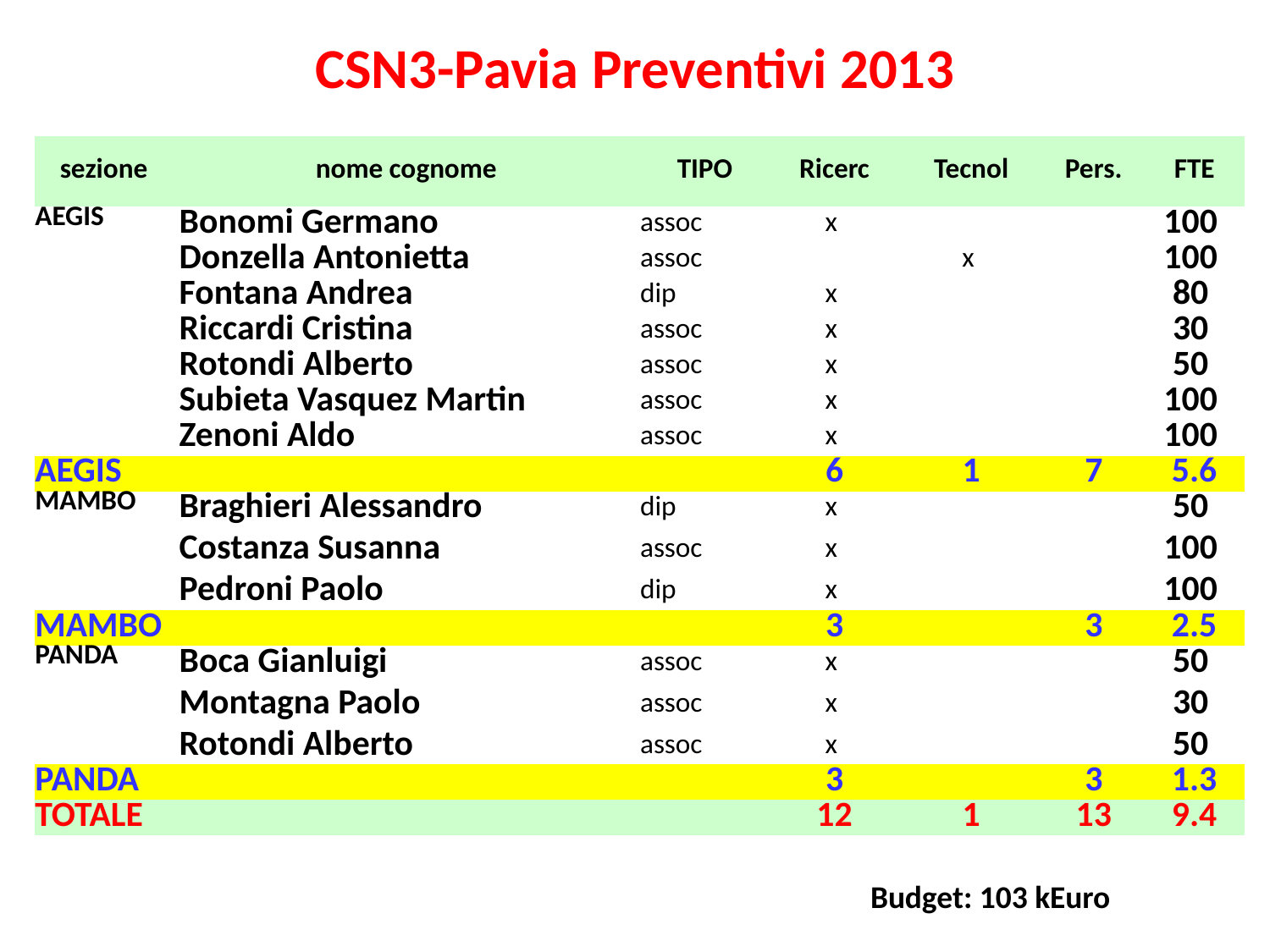

# CSN3-Pavia Preventivi 2013

| sezione | nome cognome | TIPO | Ricerc | Tecnol | Pers. | FTE |
| --- | --- | --- | --- | --- | --- | --- |
| AEGIS | Bonomi Germano | assoc | x |  |  | 100 |
|  | Donzella Antonietta | assoc |  | x |  | 100 |
|  | Fontana Andrea | dip | x |  |  | 80 |
|  | Riccardi Cristina | assoc | x |  |  | 30 |
|  | Rotondi Alberto | assoc | x |  |  | 50 |
|  | Subieta Vasquez Martin | assoc | x |  |  | 100 |
|  | Zenoni Aldo | assoc | x |  |  | 100 |
| AEGIS |  |  | 6 | 1 | 7 | 5.6 |
| MAMBO | Braghieri Alessandro | dip | x |  |  | 50 |
|  | Costanza Susanna | assoc | x |  |  | 100 |
|  | Pedroni Paolo | dip | x |  |  | 100 |
| MAMBO |  |  | 3 |  | 3 | 2.5 |
| PANDA | Boca Gianluigi | assoc | x |  |  | 50 |
|  | Montagna Paolo | assoc | x |  |  | 30 |
|  | Rotondi Alberto | assoc | x |  |  | 50 |
| PANDA |  |  | 3 |  | 3 | 1.3 |
| TOTALE |  |  | 12 | 1 | 13 | 9.4 |
Budget: 103 kEuro